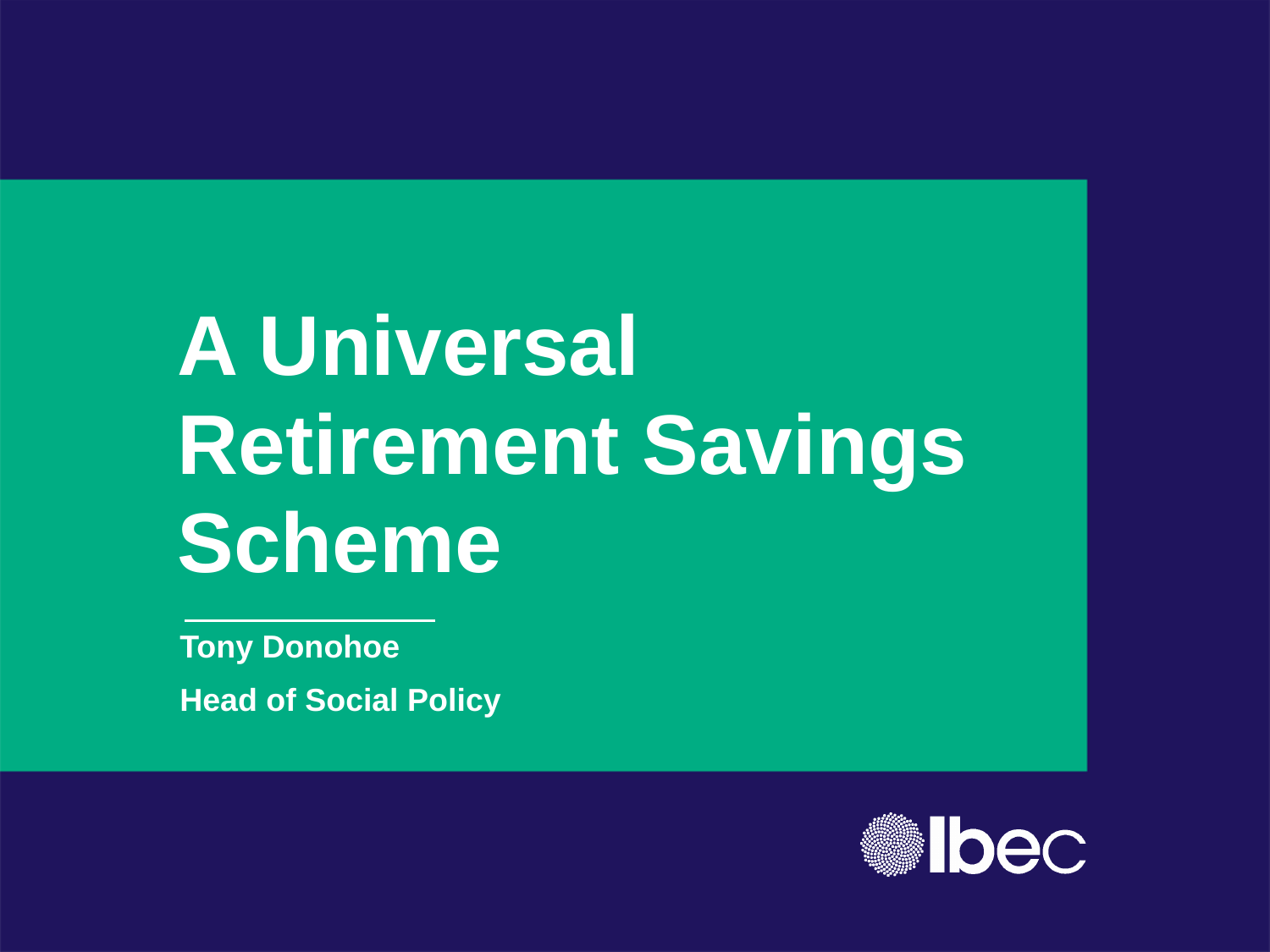

# A Universal Retirement Savings Scheme
Tony Donohoe
Head of Social Policy